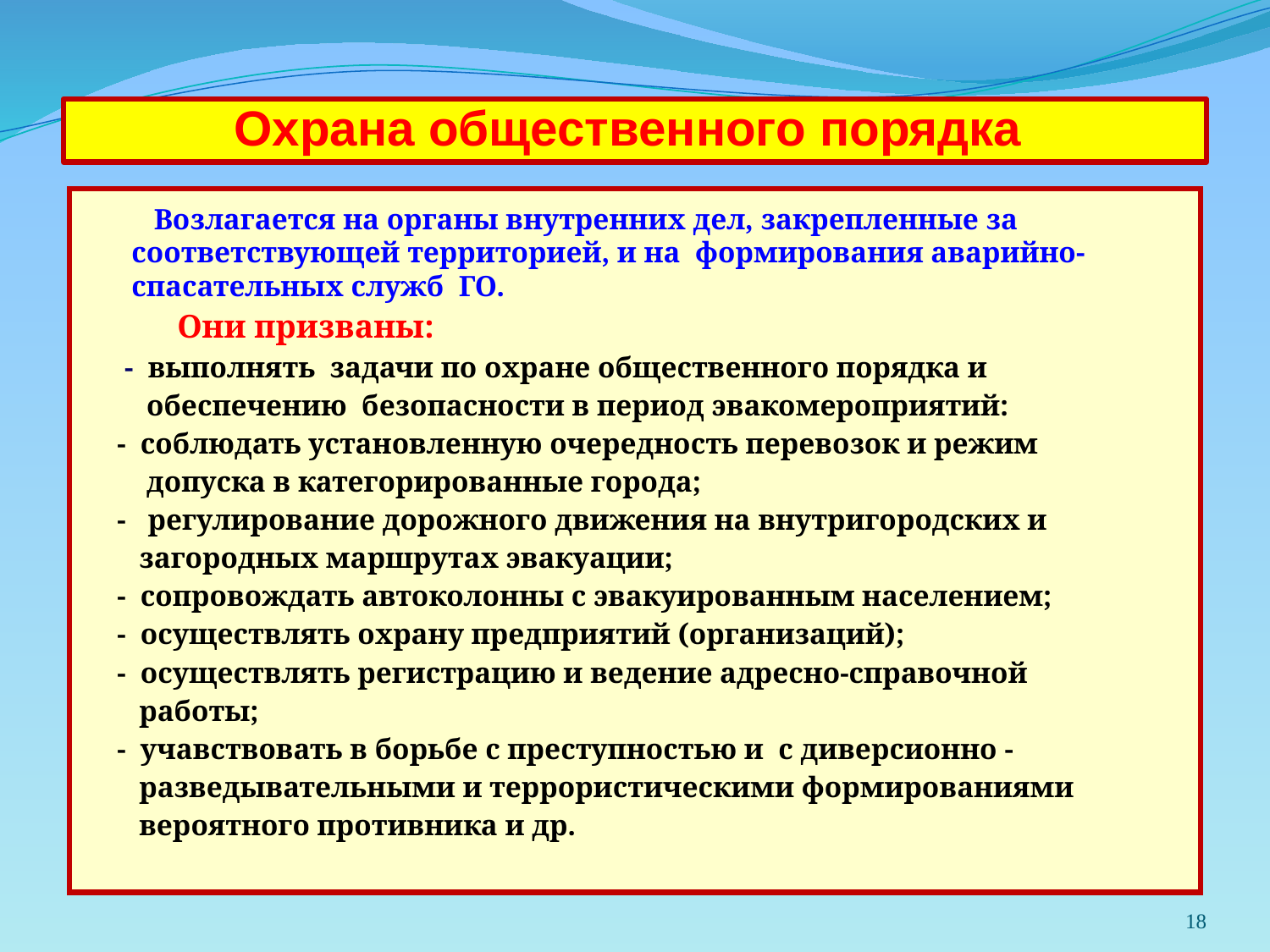

Охрана общественного порядка
        Возлагается на органы внутренних дел, закрепленные за соответствующей территорией, и на  формирования аварийно-спасательных служб  ГО.
          Они призваны:
    -  выполнять  задачи по охране общественного порядка и
       обеспечению  безопасности в период эвакомероприятий:
   -  соблюдать установленную очередность перевозок и режим
       допуска в категорированные города;
   -   регулирование дорожного движения на внутригородских и
      загородных маршрутах эвакуации;
   -  сопровождать автоколонны с эвакуированным населением;
   -  осуществлять охрану предприятий (организаций);
   -  осуществлять регистрацию и ведение адресно-справочной
      работы;
   -  учавствовать в борьбе с преступностью и  с диверсионно -
      разведывательными и террористическими формированиями
      вероятного противника и др.

18